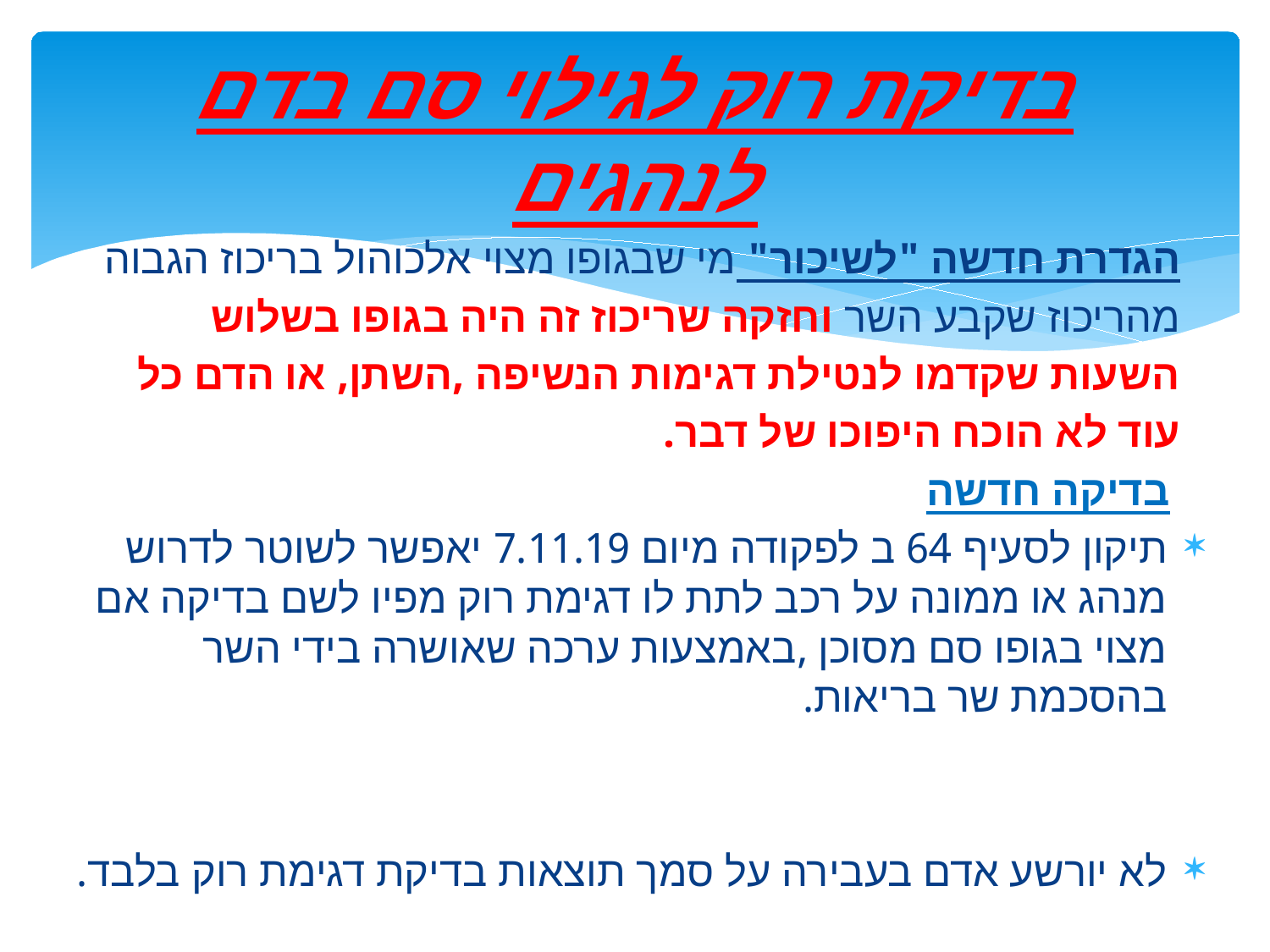

# בדיקת רוק לגילוי סם בדם לנהגים
  הגדרת חדשה "לשיכור" מי שבגופו מצוי אלכוהול בריכוז הגבוה
  מהריכוז שקבע השר וחזקה שריכוז זה היה בגופו בשלוש
  השעות שקדמו לנטילת דגימות הנשיפה ,השתן, או הדם כל
  עוד לא הוכח היפוכו של דבר.
   בדיקה חדשה
תיקון לסעיף 64 ב לפקודה מיום 7.11.19 יאפשר לשוטר לדרוש מנהג או ממונה על רכב לתת לו דגימת רוק מפיו לשם בדיקה אם מצוי בגופו סם מסוכן ,באמצעות ערכה שאושרה בידי השר בהסכמת שר בריאות.

לא יורשע אדם בעבירה על סמך תוצאות בדיקת דגימת רוק בלבד.